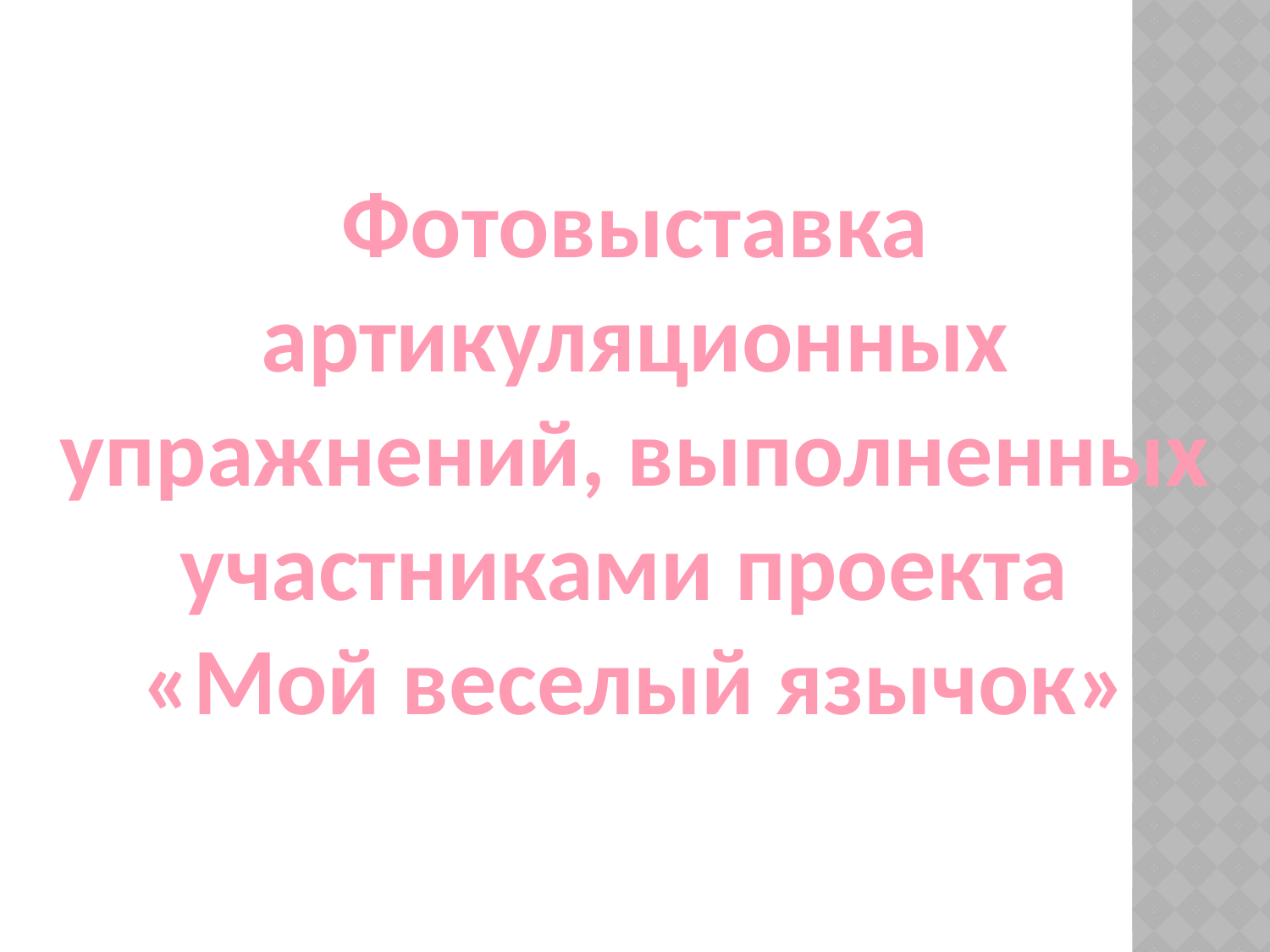

Фотовыставка артикуляционных упражнений, выполненных участниками проекта
«Мой веселый язычок»